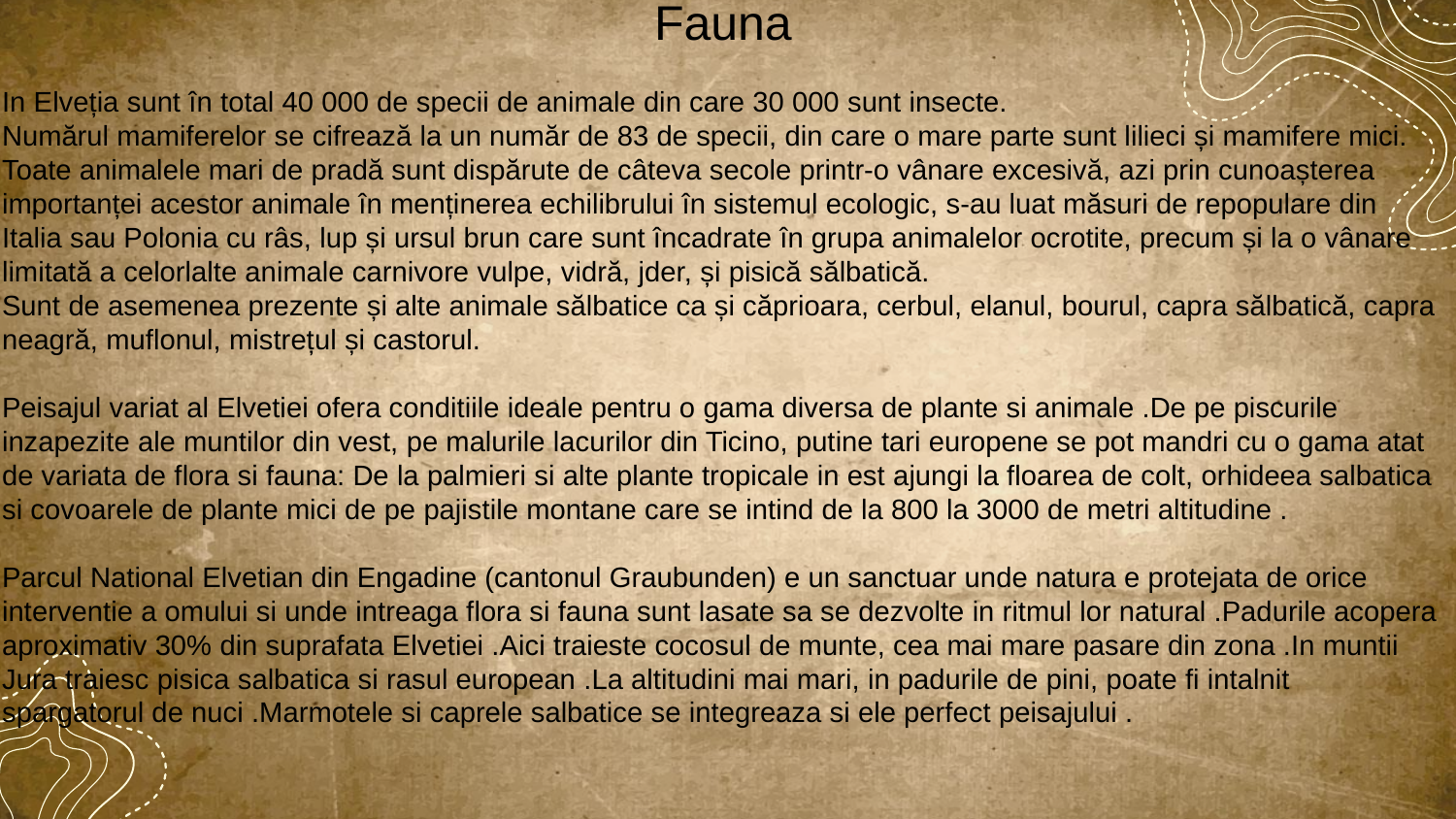

Fauna

In Elveția sunt în total 40 000 de specii de animale din care 30 000 sunt insecte.
Numărul mamiferelor se cifrează la un număr de 83 de specii, din care o mare parte sunt lilieci și mamifere mici.
Toate animalele mari de pradă sunt dispărute de câteva secole printr-o vânare excesivă, azi prin cunoașterea importanței acestor animale în menținerea echilibrului în sistemul ecologic, s-au luat măsuri de repopulare din Italia sau Polonia cu râs, lup și ursul brun care sunt încadrate în grupa animalelor ocrotite, precum și la o vânare limitată a celorlalte animale carnivore vulpe, vidră, jder, și pisică sălbatică.
Sunt de asemenea prezente și alte animale sălbatice ca și căprioara, cerbul, elanul, bourul, capra sălbatică, capra neagră, muflonul, mistrețul și castorul.

Peisajul variat al Elvetiei ofera conditiile ideale pentru o gama diversa de plante si animale .De pe piscurile inzapezite ale muntilor din vest, pe malurile lacurilor din Ticino, putine tari europene se pot mandri cu o gama atat de variata de flora si fauna: De la palmieri si alte plante tropicale in est ajungi la floarea de colt, orhideea salbatica si covoarele de plante mici de pe pajistile montane care se intind de la 800 la 3000 de metri altitudine .

Parcul National Elvetian din Engadine (cantonul Graubunden) e un sanctuar unde natura e protejata de orice interventie a omului si unde intreaga flora si fauna sunt lasate sa se dezvolte in ritmul lor natural .Padurile acopera aproximativ 30% din suprafata Elvetiei .Aici traieste cocosul de munte, cea mai mare pasare din zona .In muntii Jura traiesc pisica salbatica si rasul european .La altitudini mai mari, in padurile de pini, poate fi intalnit spargatorul de nuci .Marmotele si caprele salbatice se integreaza si ele perfect peisajului .